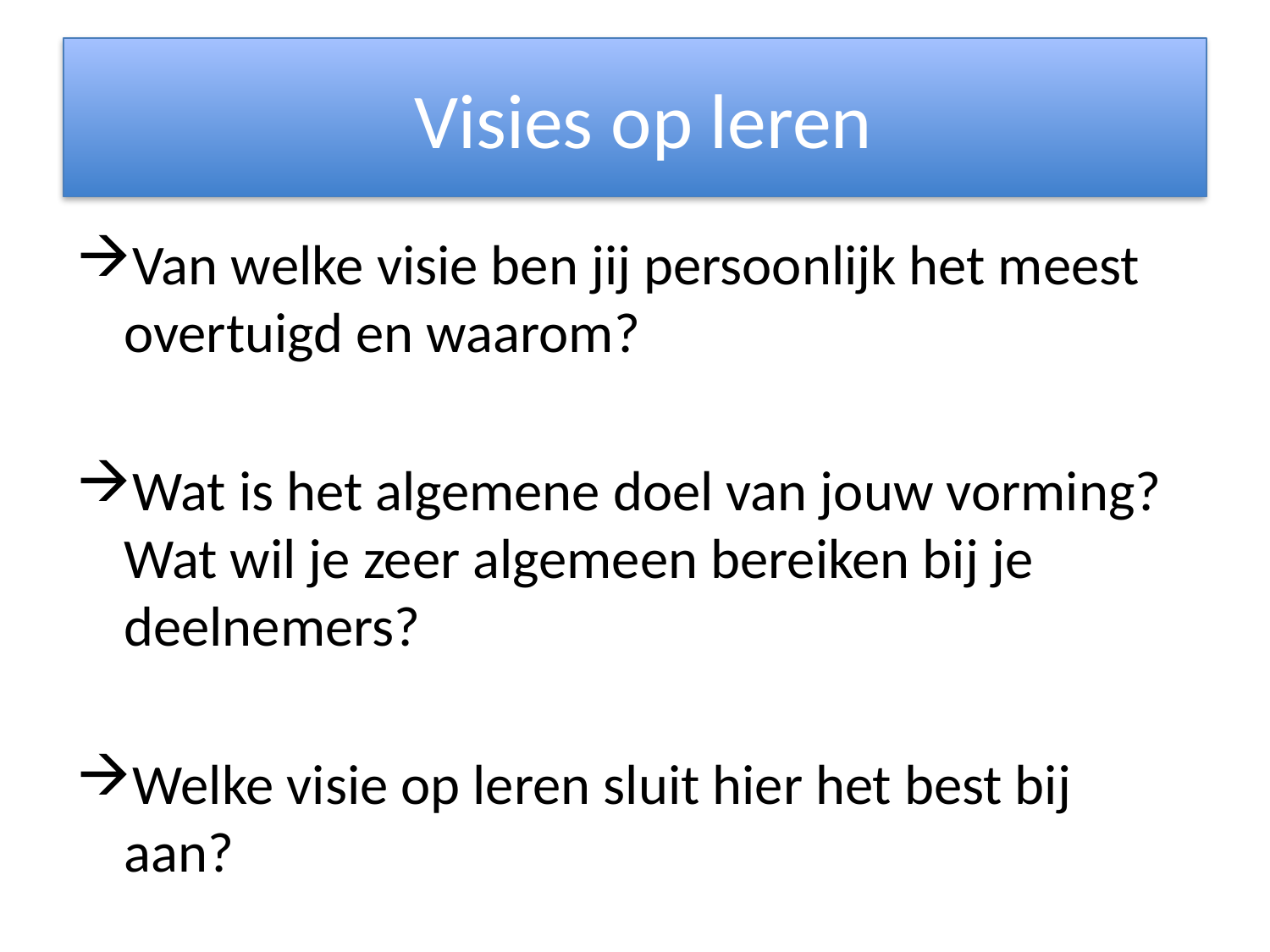

# Visies op leren
Van welke visie ben jij persoonlijk het meest overtuigd en waarom?

Wat is het algemene doel van jouw vorming? Wat wil je zeer algemeen bereiken bij je deelnemers?

Welke visie op leren sluit hier het best bij aan?